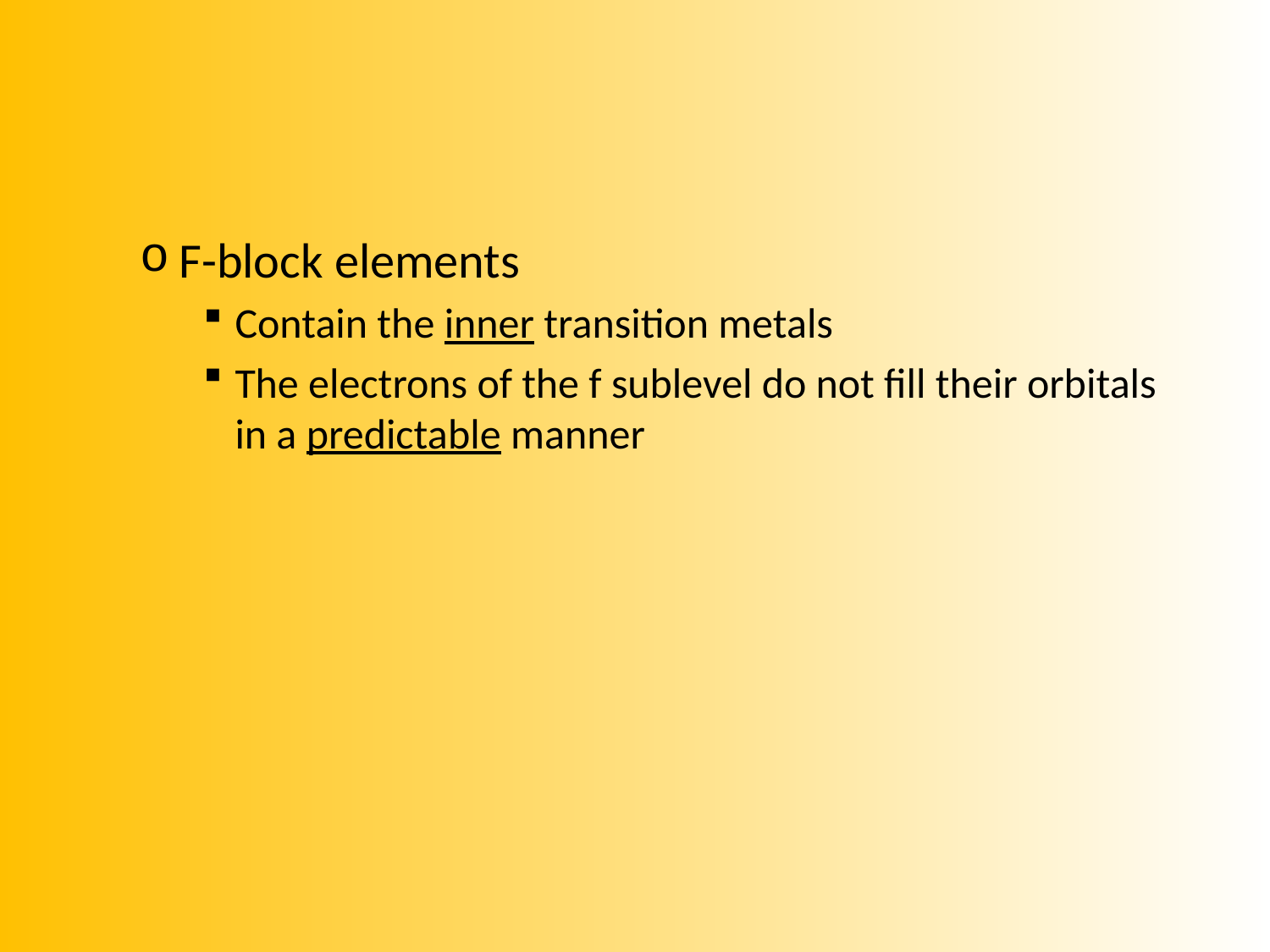

#
F-block elements
Contain the inner transition metals
The electrons of the f sublevel do not fill their orbitals in a predictable manner